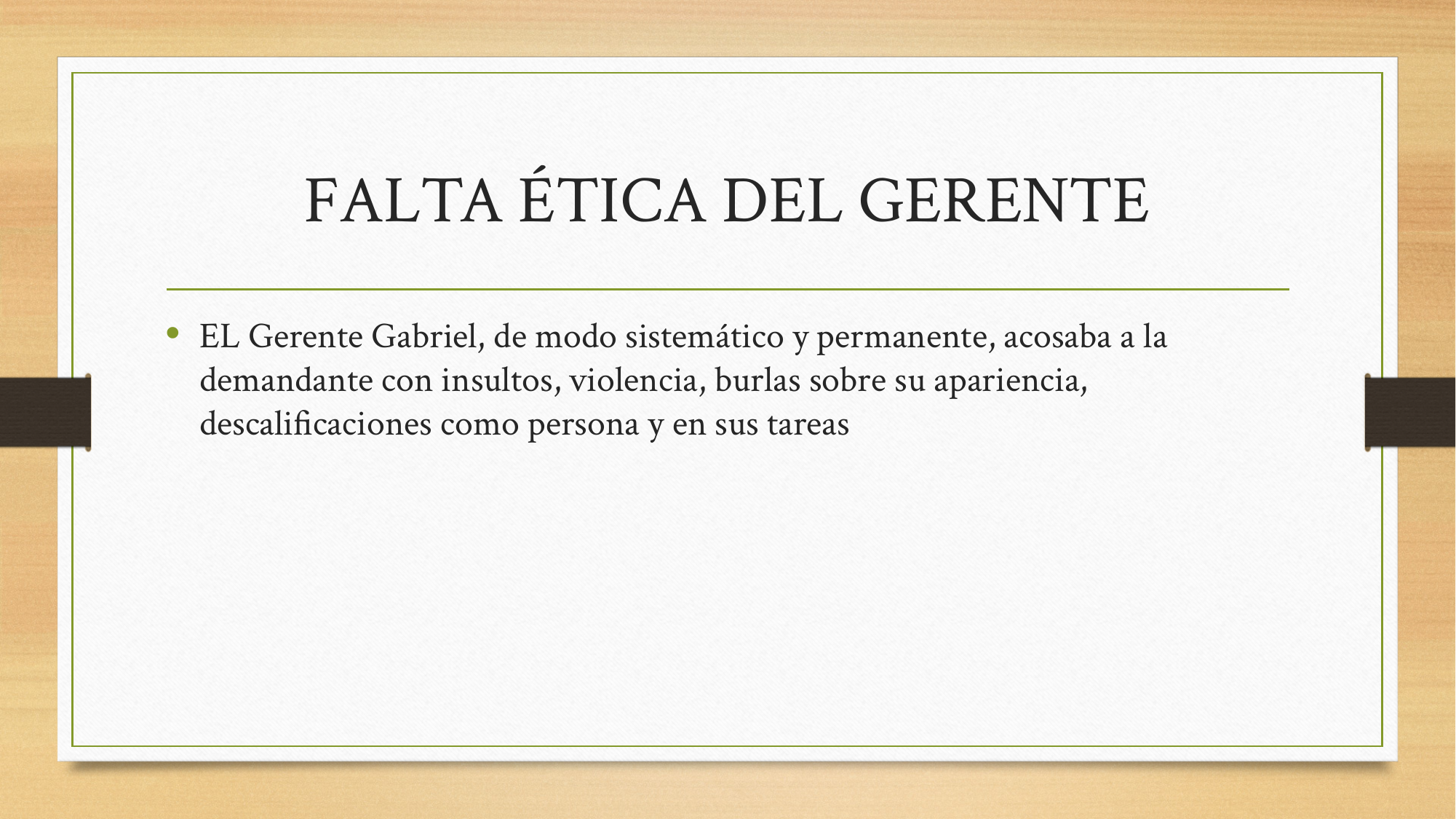

# FALTA ÉTICA DEL GERENTE
EL Gerente Gabriel, de modo sistemático y permanente, acosaba a la demandante con insultos, violencia, burlas sobre su apariencia, descalificaciones como persona y en sus tareas